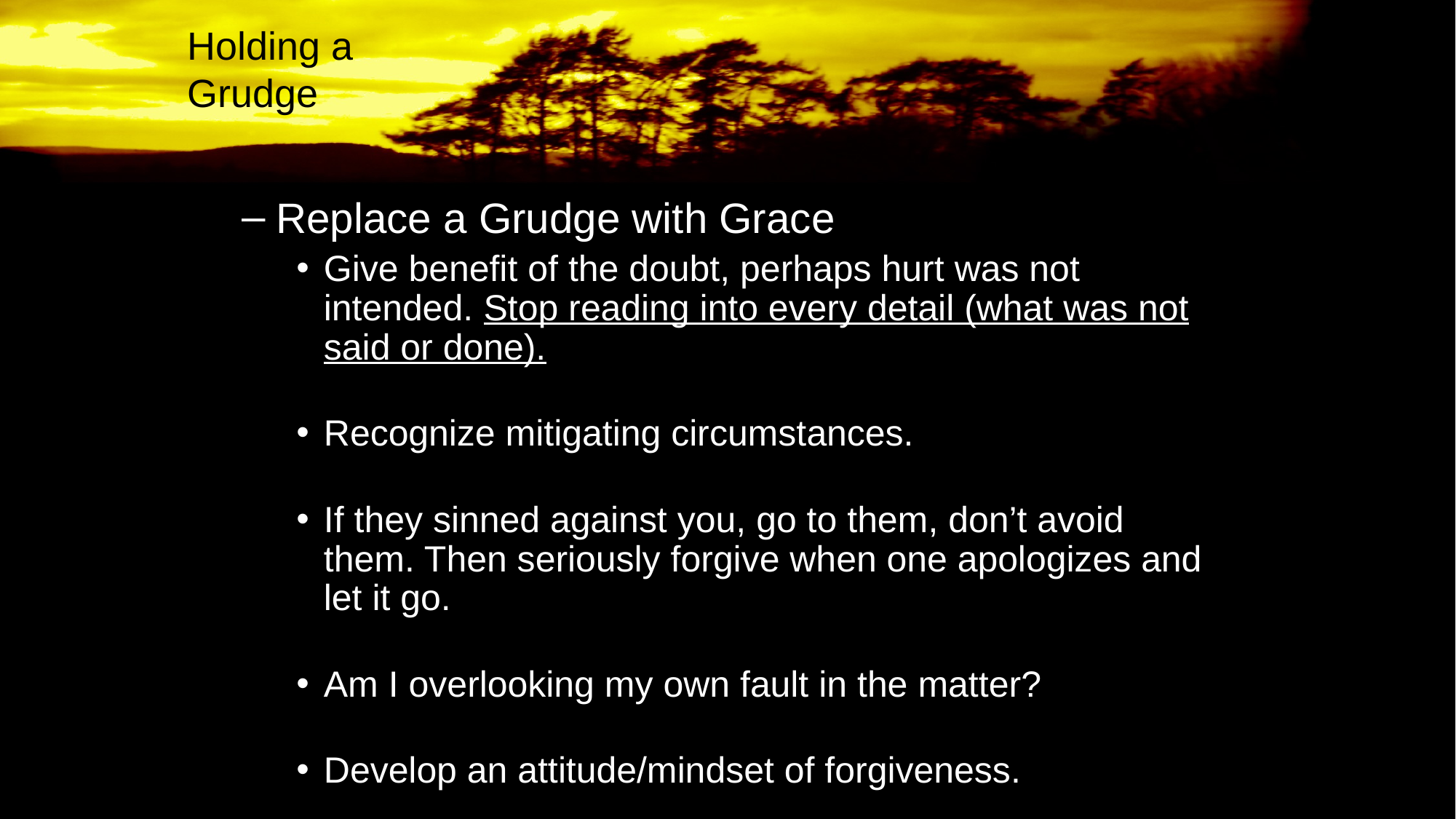

# Holding a Grudge
Replace a Grudge with Grace
Give benefit of the doubt, perhaps hurt was not intended. Stop reading into every detail (what was not said or done).
Recognize mitigating circumstances.
If they sinned against you, go to them, don’t avoid them. Then seriously forgive when one apologizes and let it go.
Am I overlooking my own fault in the matter?
Develop an attitude/mindset of forgiveness.